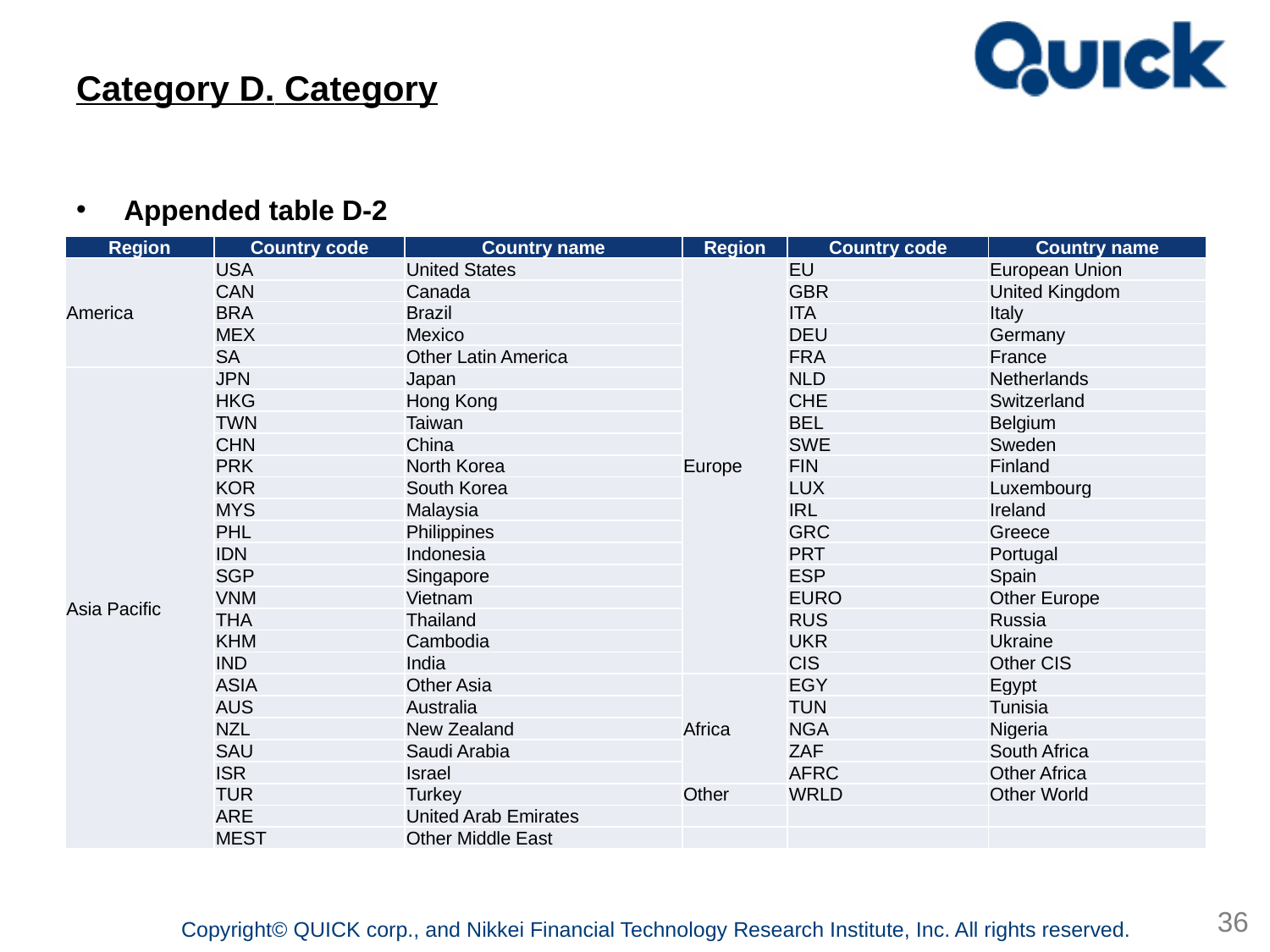

# Category D. Category
Appended table D-2
| Region | Country code | Country name | Region | Country code | Country name |
| --- | --- | --- | --- | --- | --- |
| America | USA | United States | Europe | EU | European Union |
|  | CAN | Canada |  | GBR | United Kingdom |
|  | BRA | Brazil |  | ITA | Italy |
|  | MEX | Mexico |  | DEU | Germany |
|  | SA | Other Latin America |  | FRA | France |
| Asia Pacific | JPN | Japan |  | NLD | Netherlands |
|  | HKG | Hong Kong |  | CHE | Switzerland |
|  | TWN | Taiwan |  | BEL | Belgium |
|  | CHN | China |  | SWE | Sweden |
|  | PRK | North Korea |  | FIN | Finland |
|  | KOR | South Korea |  | LUX | Luxembourg |
|  | MYS | Malaysia |  | IRL | Ireland |
|  | PHL | Philippines |  | GRC | Greece |
|  | IDN | Indonesia |  | PRT | Portugal |
|  | SGP | Singapore |  | ESP | Spain |
|  | VNM | Vietnam |  | EURO | Other Europe |
|  | THA | Thailand |  | RUS | Russia |
|  | KHM | Cambodia |  | UKR | Ukraine |
|  | IND | India |  | CIS | Other CIS |
|  | ASIA | Other Asia | Africa | EGY | Egypt |
|  | AUS | Australia |  | TUN | Tunisia |
|  | NZL | New Zealand |  | NGA | Nigeria |
|  | SAU | Saudi Arabia |  | ZAF | South Africa |
|  | ISR | Israel |  | AFRC | Other Africa |
|  | TUR | Turkey | Other | WRLD | Other World |
|  | ARE | United Arab Emirates |  |  |  |
|  | MEST | Other Middle East |  |  |  |
36